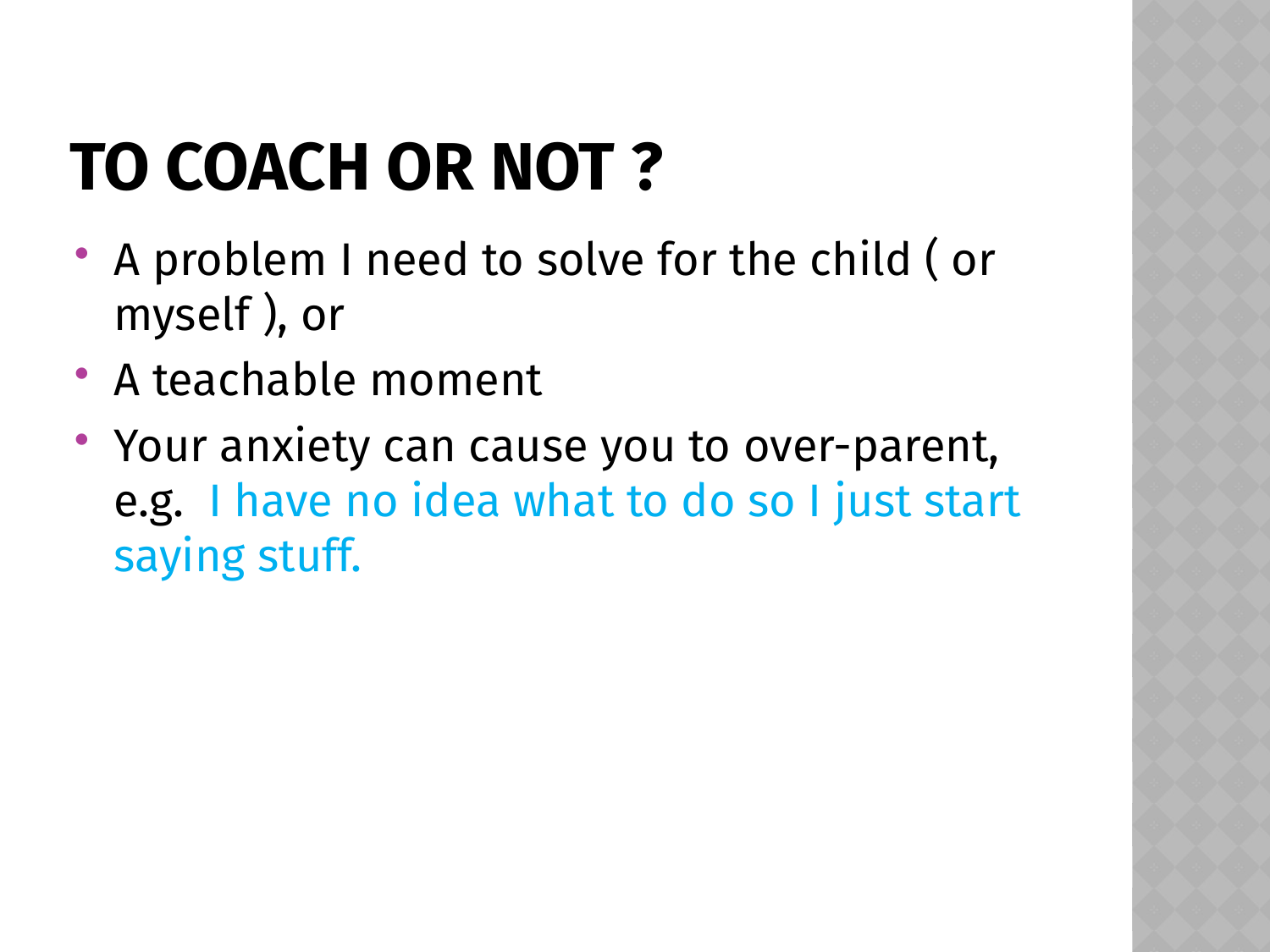

# To coach or not ?
A problem I need to solve for the child ( or myself ), or
A teachable moment
Your anxiety can cause you to over-parent, e.g.  I have no idea what to do so I just start saying stuff.